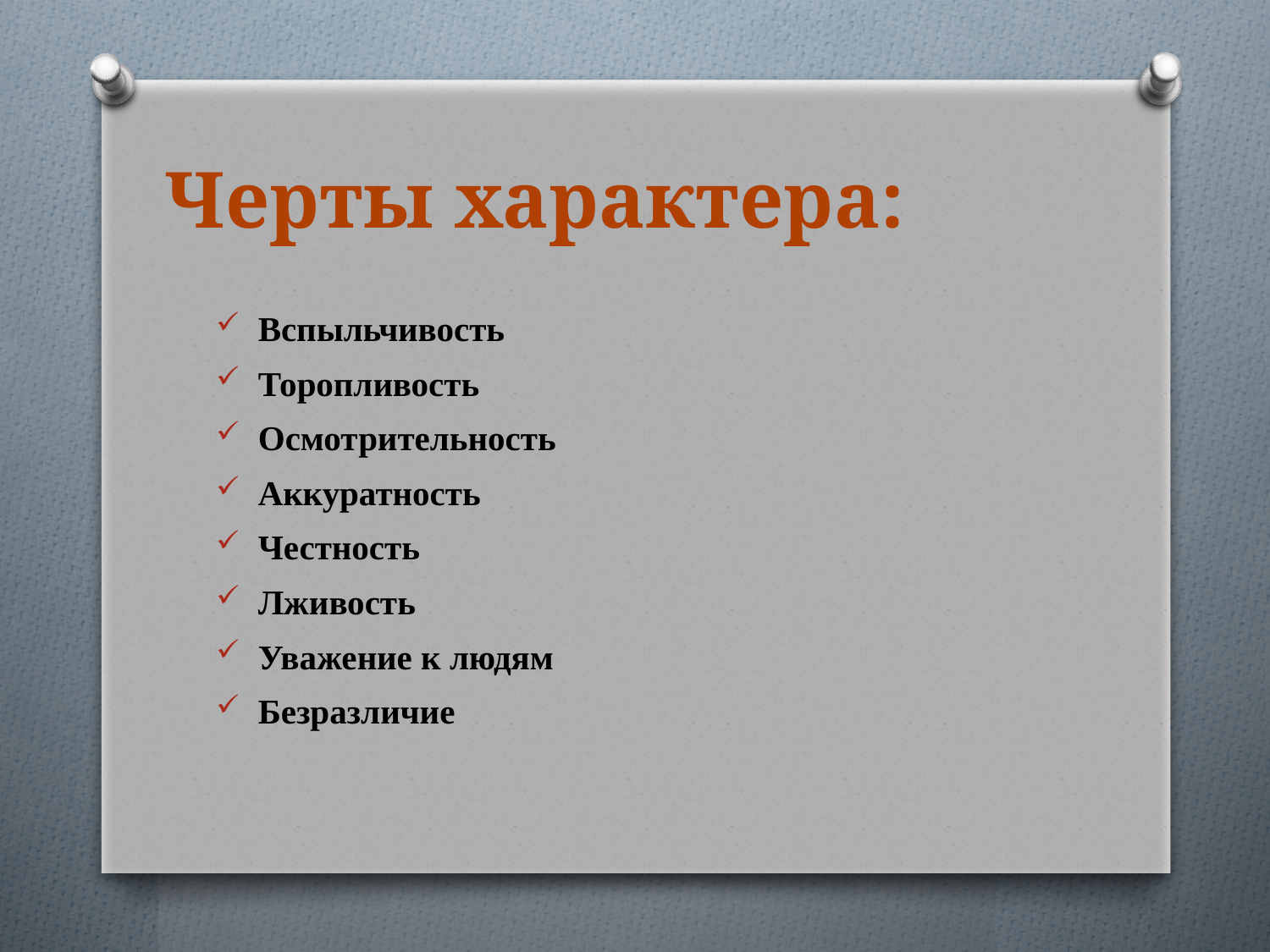

# Черты характера:
Вспыльчивость
Торопливость
Осмотрительность
Аккуратность
Честность
Лживость
Уважение к людям
Безразличие